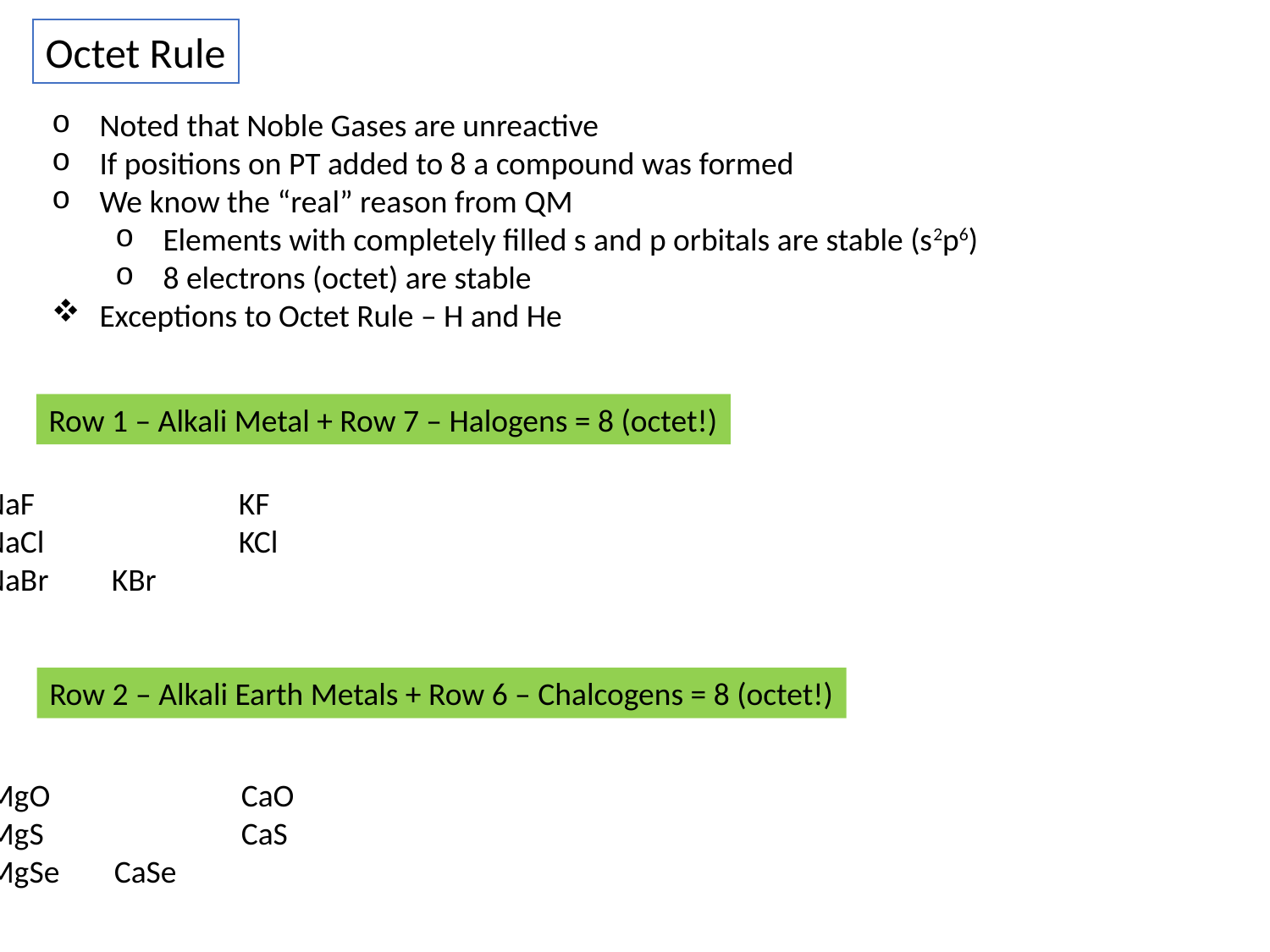

Octet Rule
Noted that Noble Gases are unreactive
If positions on PT added to 8 a compound was formed
We know the “real” reason from QM
Elements with completely filled s and p orbitals are stable (s2p6)
8 electrons (octet) are stable
Exceptions to Octet Rule – H and He
Row 1 – Alkali Metal + Row 7 – Halogens = 8 (octet!)
NaF		KF
NaCl		KCl
NaBr	KBr
Row 2 – Alkali Earth Metals + Row 6 – Chalcogens = 8 (octet!)
MgO		CaO
MgS		CaS
MgSe	CaSe